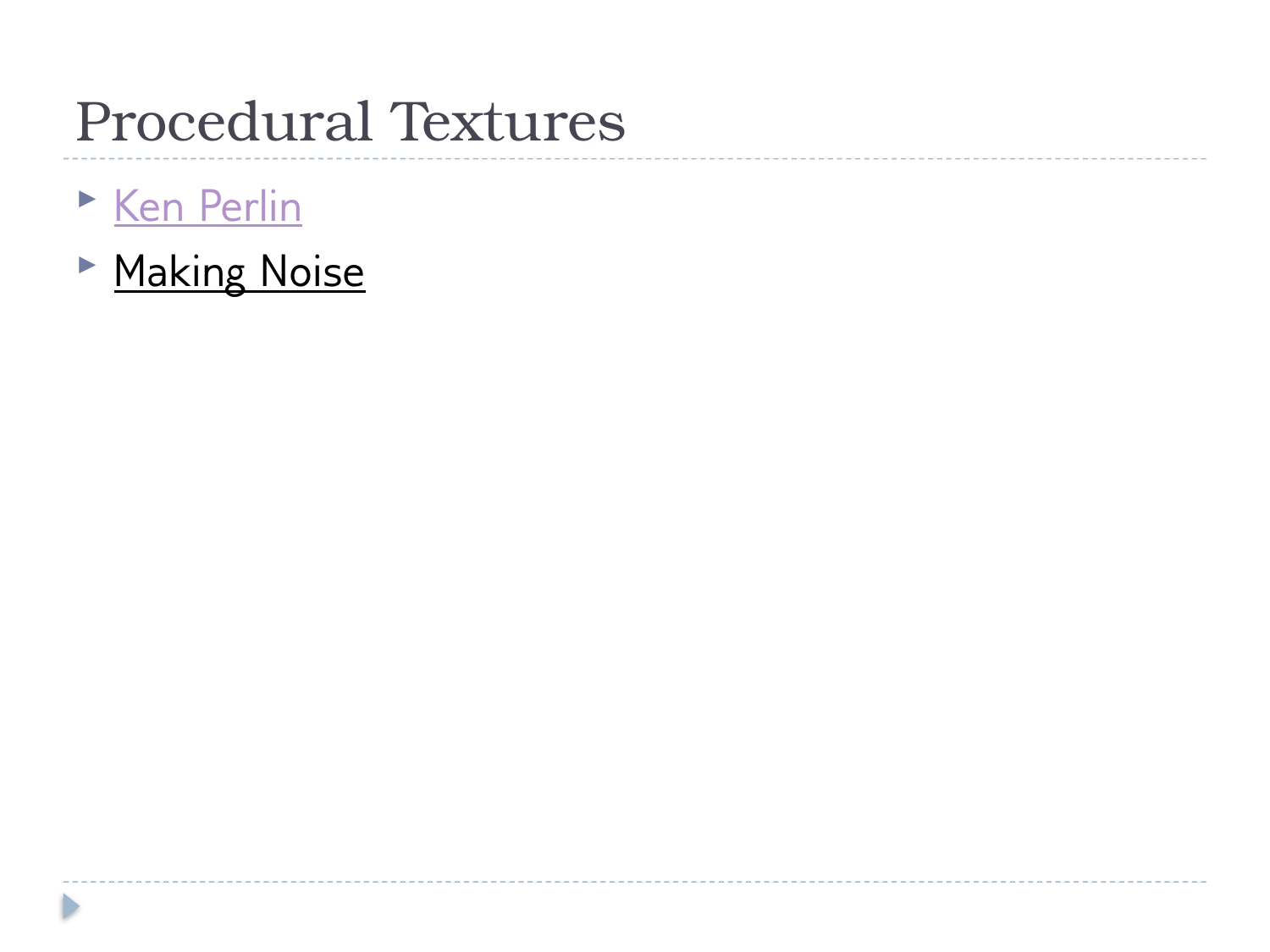

# Procedural Textures
Ken Perlin
Making Noise